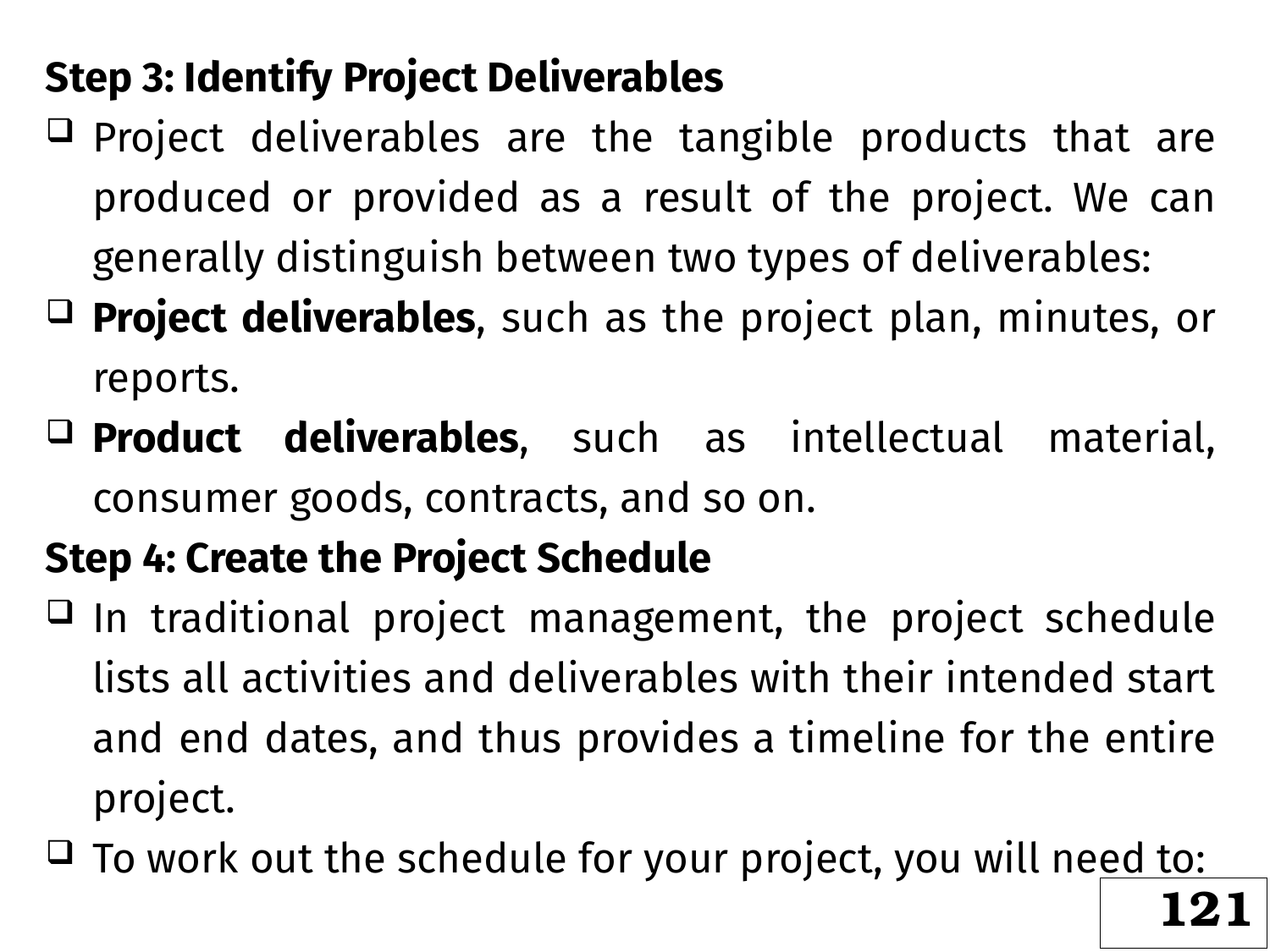

Step 3: Identify Project Deliverables
Project deliverables are the tangible products that are produced or provided as a result of the project. We can generally distinguish between two types of deliverables:
Project deliverables, such as the project plan, minutes, or reports.
Product deliverables, such as intellectual material, consumer goods, contracts, and so on.
Step 4: Create the Project Schedule
In traditional project management, the project schedule lists all activities and deliverables with their intended start and end dates, and thus provides a timeline for the entire project.
To work out the schedule for your project, you will need to:

121